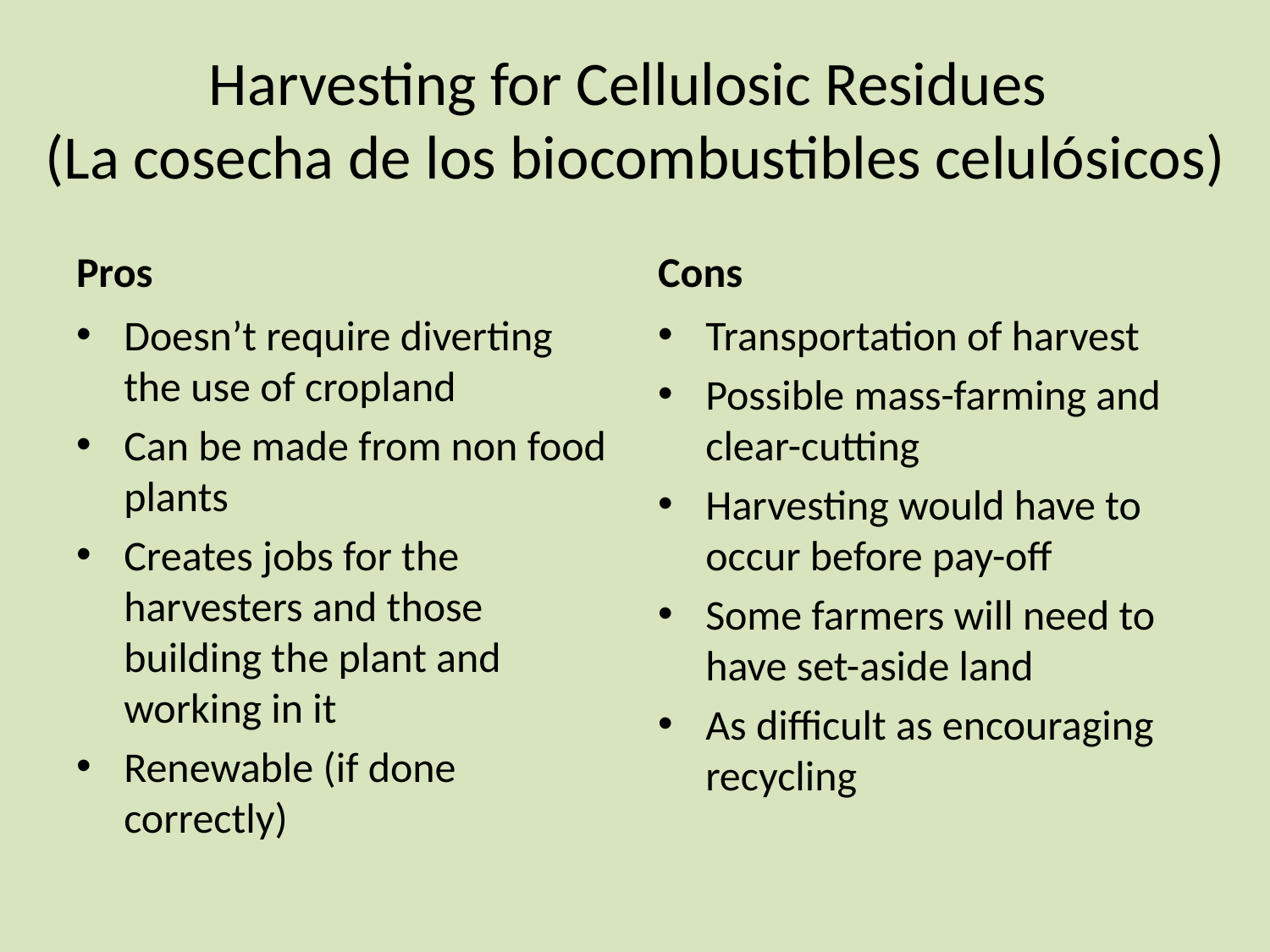

# Harvesting for Cellulosic Residues (La cosecha de los biocombustibles celulósicos)
Pros
Cons
Doesn’t require diverting the use of cropland
Can be made from non food plants
Creates jobs for the harvesters and those building the plant and working in it
Renewable (if done correctly)
Transportation of harvest
Possible mass-farming and clear-cutting
Harvesting would have to occur before pay-off
Some farmers will need to have set-aside land
As difficult as encouraging recycling